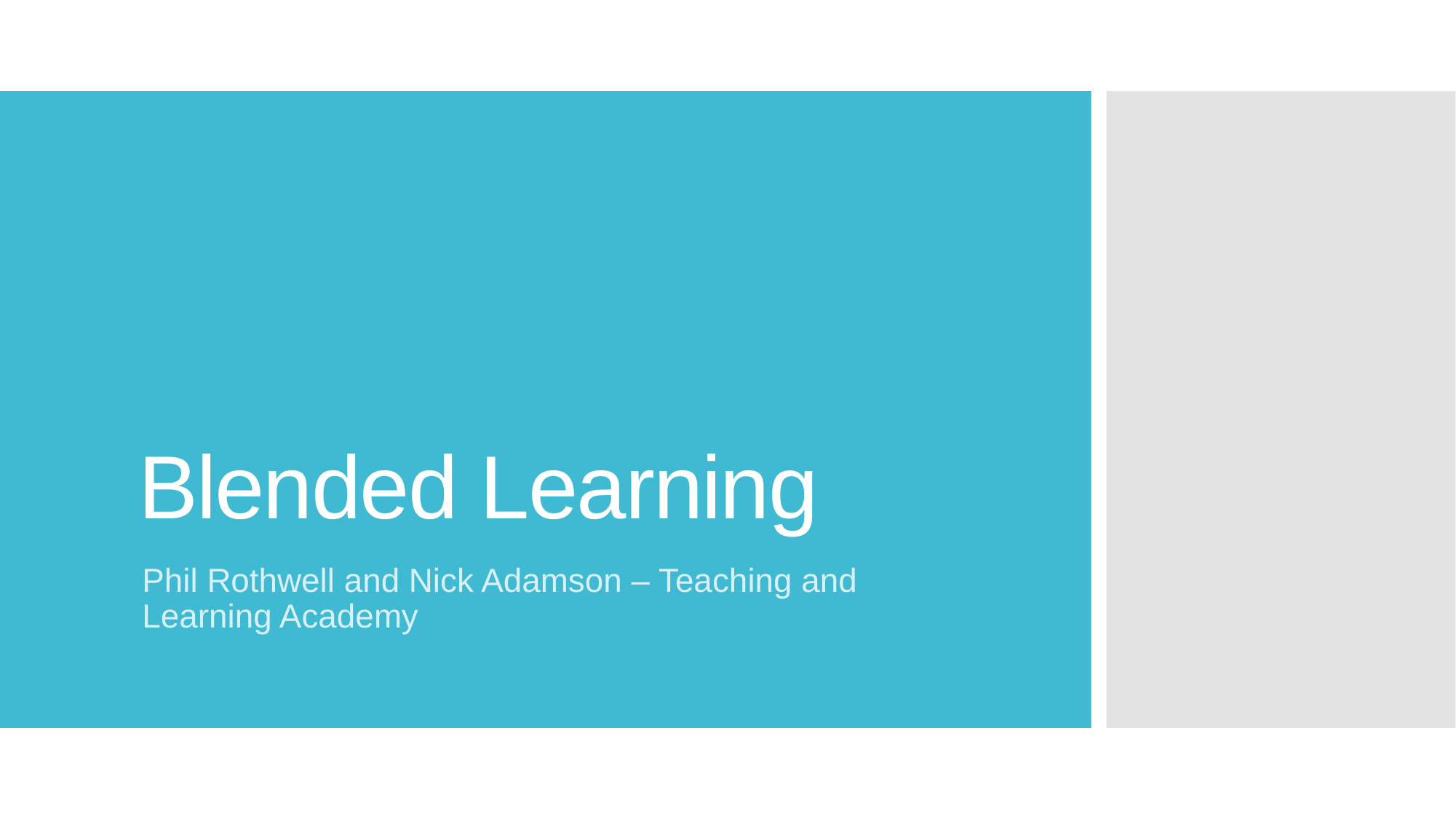

# Blended Learning
Phil Rothwell and Nick Adamson – Teaching and Learning Academy